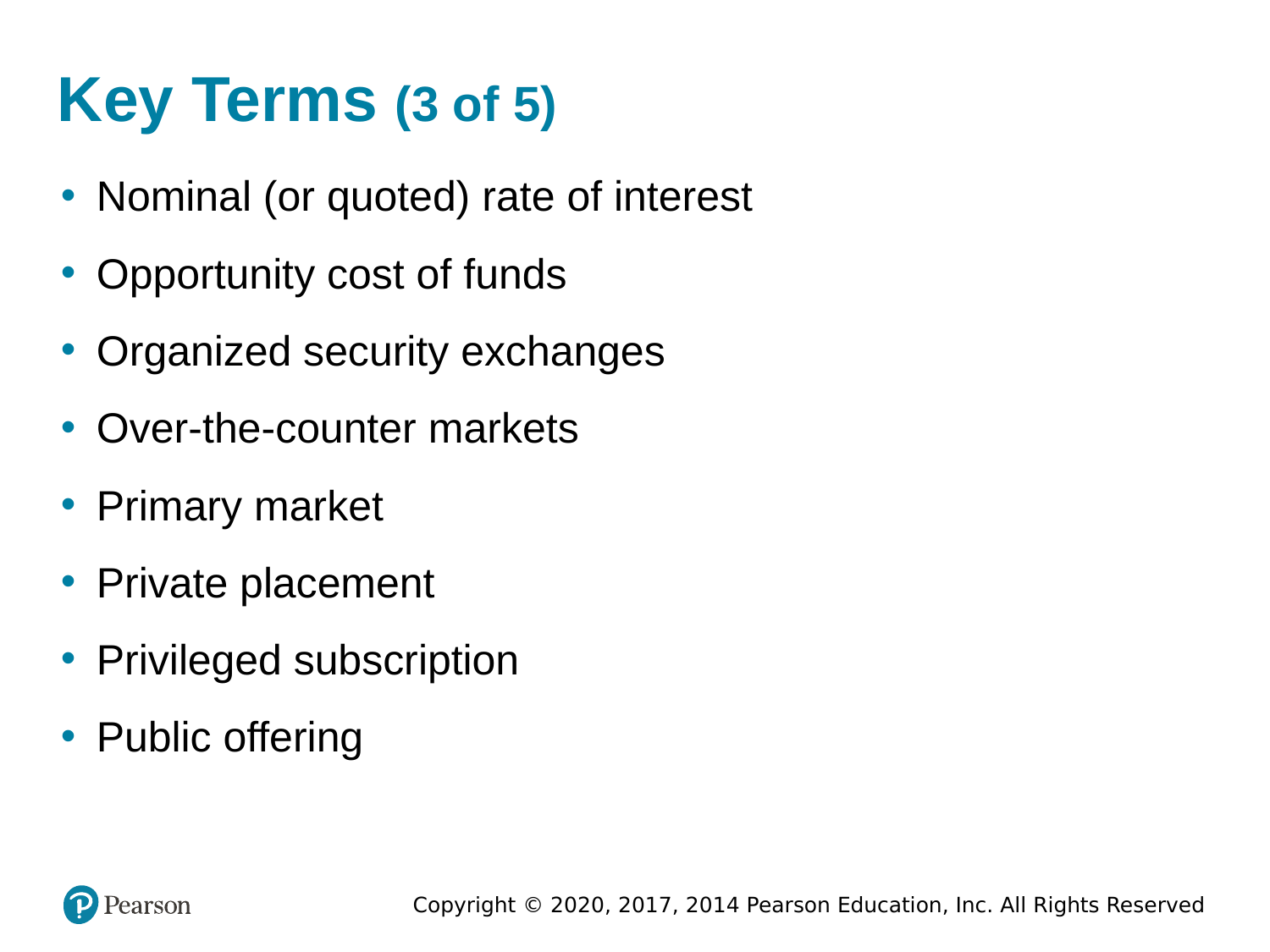

# Key Terms (3 of 5)
Nominal (or quoted) rate of interest
Opportunity cost of funds
Organized security exchanges
Over-the-counter markets
Primary market
Private placement
Privileged subscription
Public offering